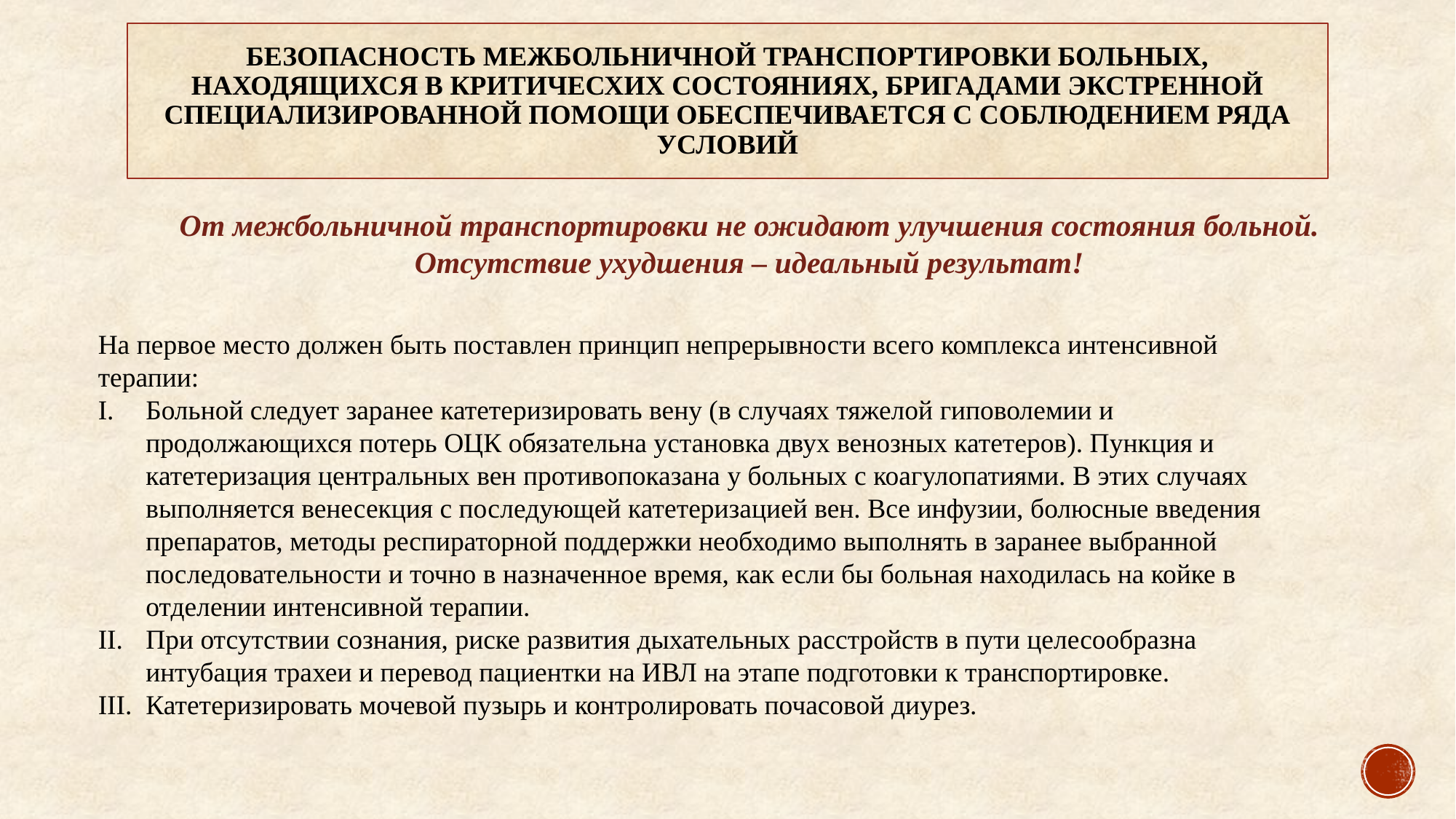

# Безопасность межбольничной транспортировки больных, находящихся в критичесхих состояниях, бригадами экстренной специализированной помощи обеспечивается с соблюдением ряда условий
От межбольничной транспортировки не ожидают улучшения состояния больной. Отсутствие ухудшения – идеальный результат!
На первое место должен быть поставлен принцип непрерывности всего комплекса интенсивной терапии:
Больной следует заранее катетеризировать вену (в случаях тяжелой гиповолемии и продолжающихся потерь ОЦК обязательна установка двух венозных катетеров). Пункция и катетеризация центральных вен противопоказана у больных с коагулопатиями. В этих случаях выполняется венесекция с последующей катетеризацией вен. Все инфузии, болюсные введения препаратов, методы респираторной поддержки необходимо выполнять в заранее выбранной последовательности и точно в назначенное время, как если бы больная находилась на койке в отделении интенсивной терапии.
При отсутствии сознания, риске развития дыхательных расстройств в пути целесообразна интубация трахеи и перевод пациентки на ИВЛ на этапе подготовки к транспортировке.
Катетеризировать мочевой пузырь и контролировать почасовой диурез.